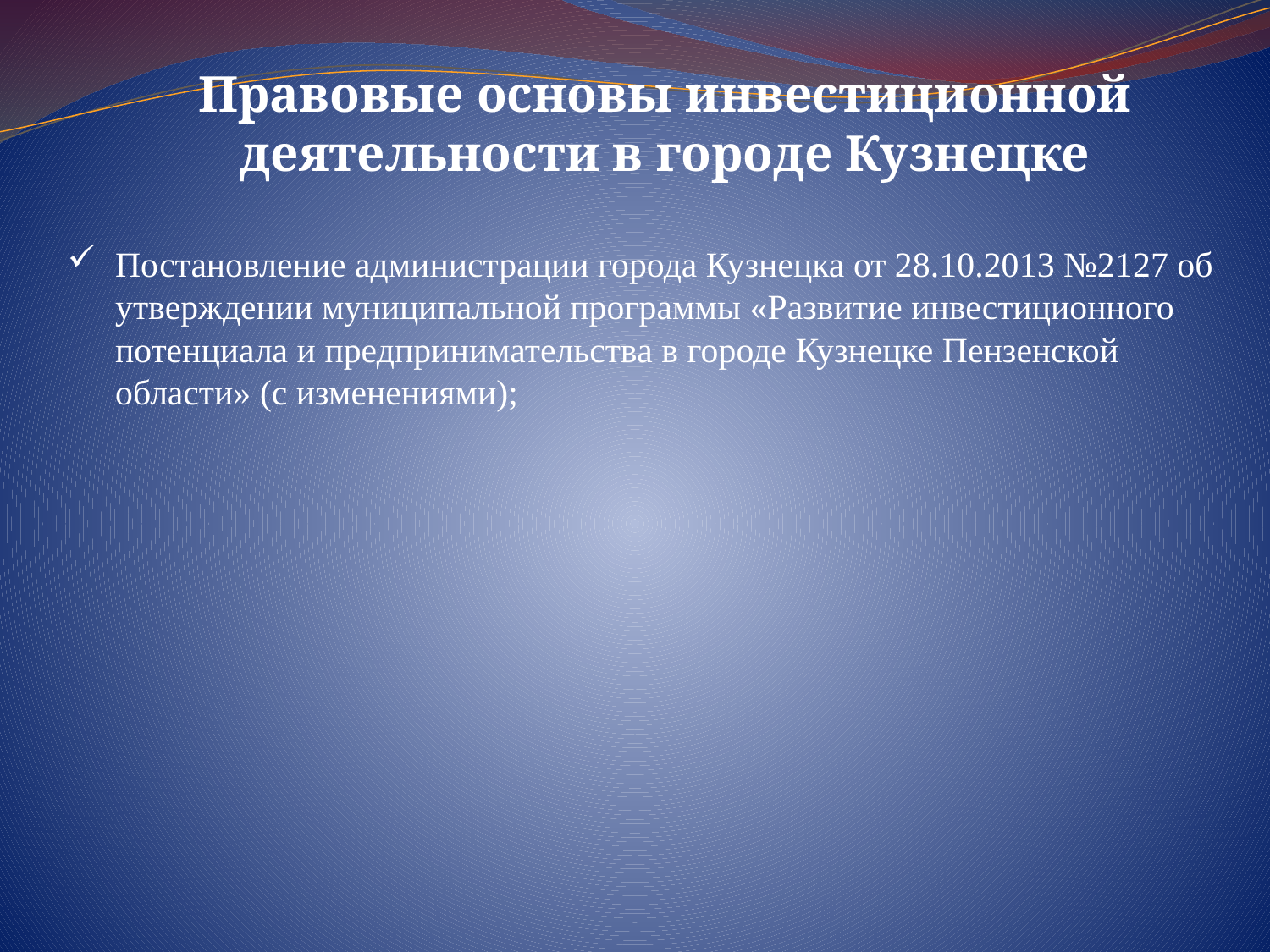

Правовые основы инвестиционной деятельности в городе Кузнецке
Постановление администрации города Кузнецка от 28.10.2013 №2127 об утверждении муниципальной программы «Развитие инвестиционного потенциала и предпринимательства в городе Кузнецке Пензенской области» (с изменениями);